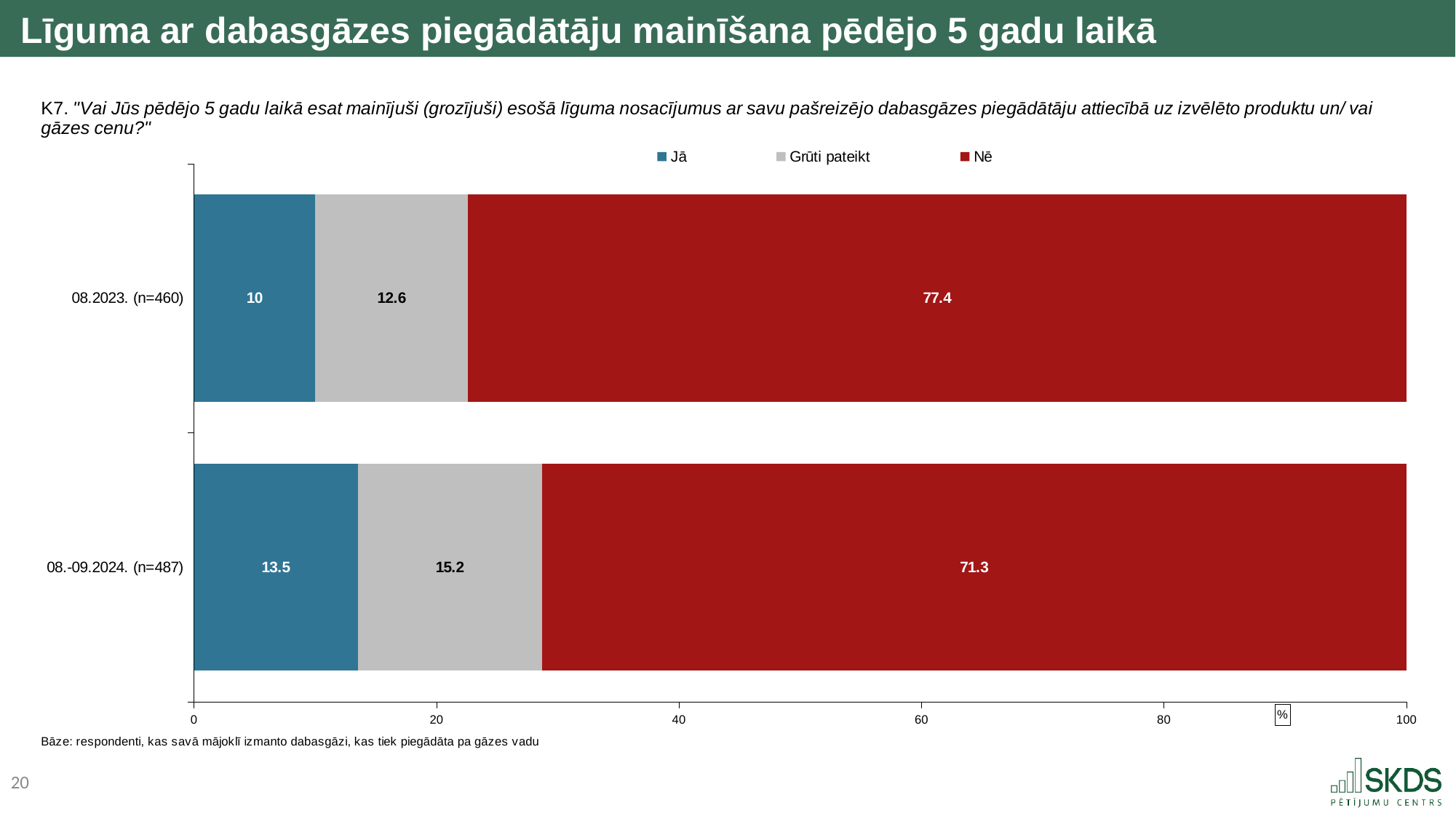

Līguma ar dabasgāzes piegādātāju mainīšana pēdējo 5 gadu laikā

### Chart: %

| Category | Jā | Grūti pateikt | Nē |
|---|---|---|---|
| 08.2023. (n=460) | 10.0 | 12.6 | 77.4 |
| 08.-09.2024. (n=487) | 13.5 | 15.2 | 71.3 |